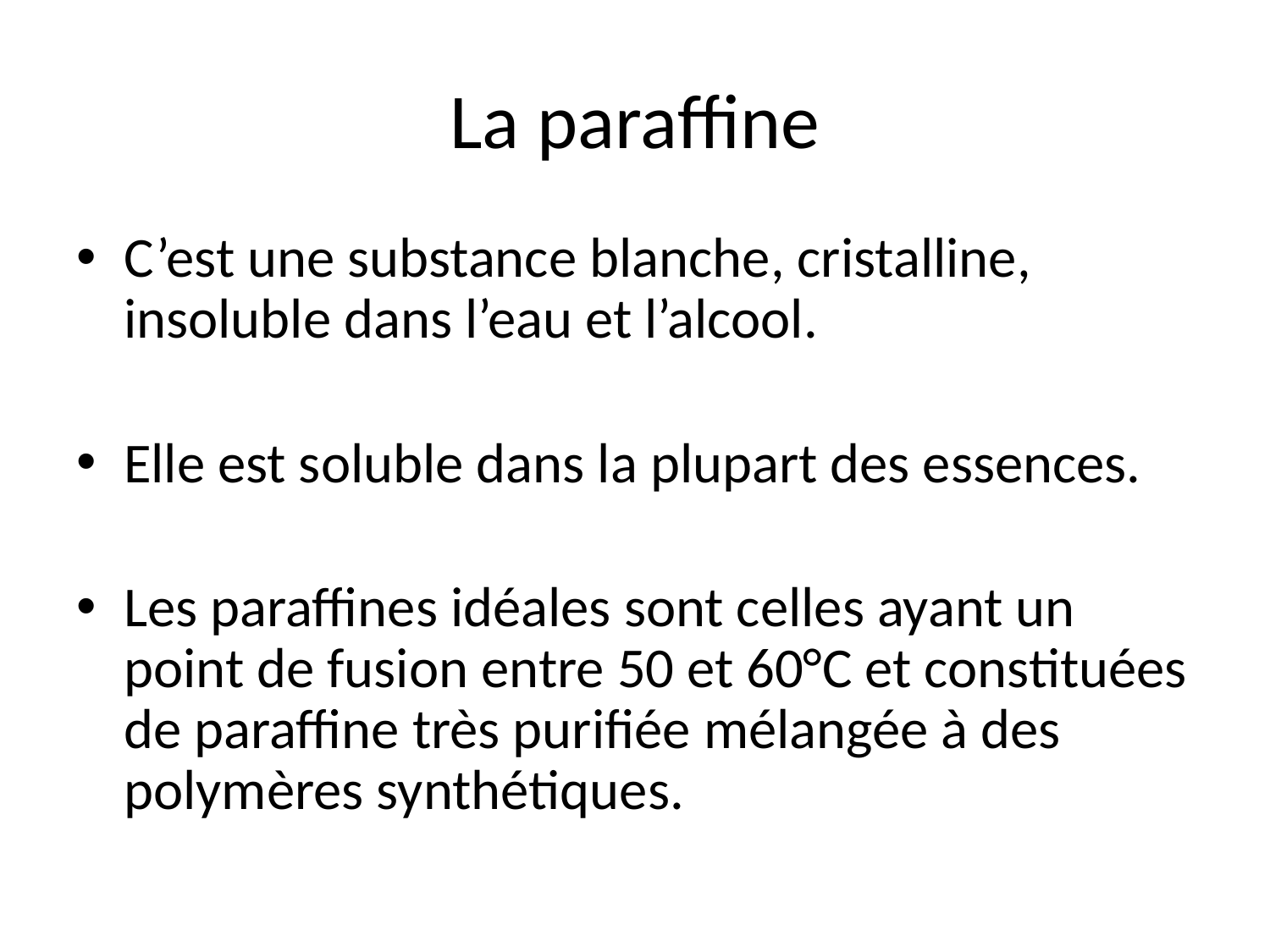

# La paraffine
C’est une substance blanche, cristalline, insoluble dans l’eau et l’alcool.

Elle est soluble dans la plupart des essences.

Les paraffines idéales sont celles ayant un point de fusion entre 50 et 60°C et constituées de paraffine très purifiée mélangée à des polymères synthétiques.